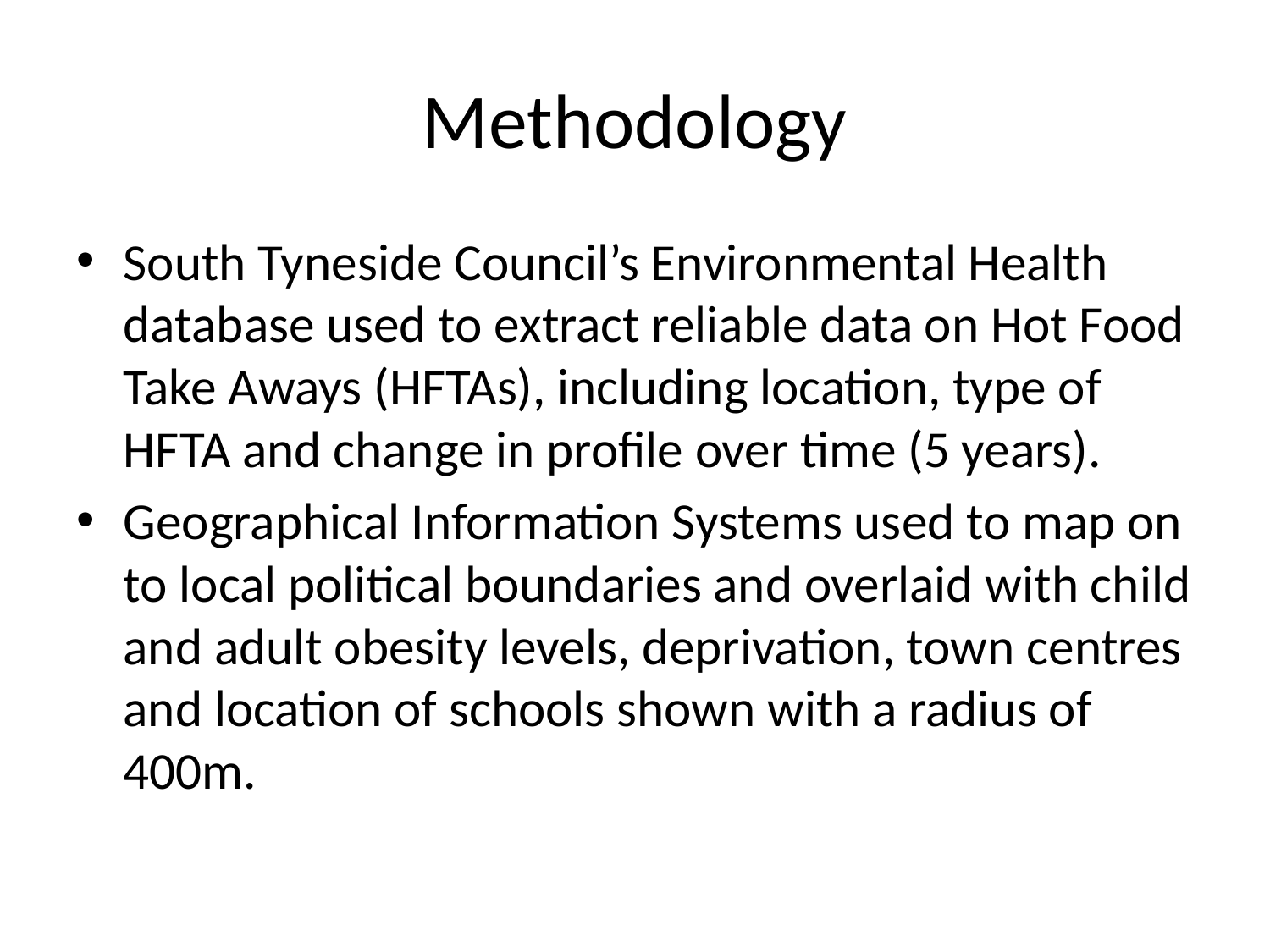

# Methodology
South Tyneside Council’s Environmental Health database used to extract reliable data on Hot Food Take Aways (HFTAs), including location, type of HFTA and change in profile over time (5 years).
Geographical Information Systems used to map on to local political boundaries and overlaid with child and adult obesity levels, deprivation, town centres and location of schools shown with a radius of 400m.